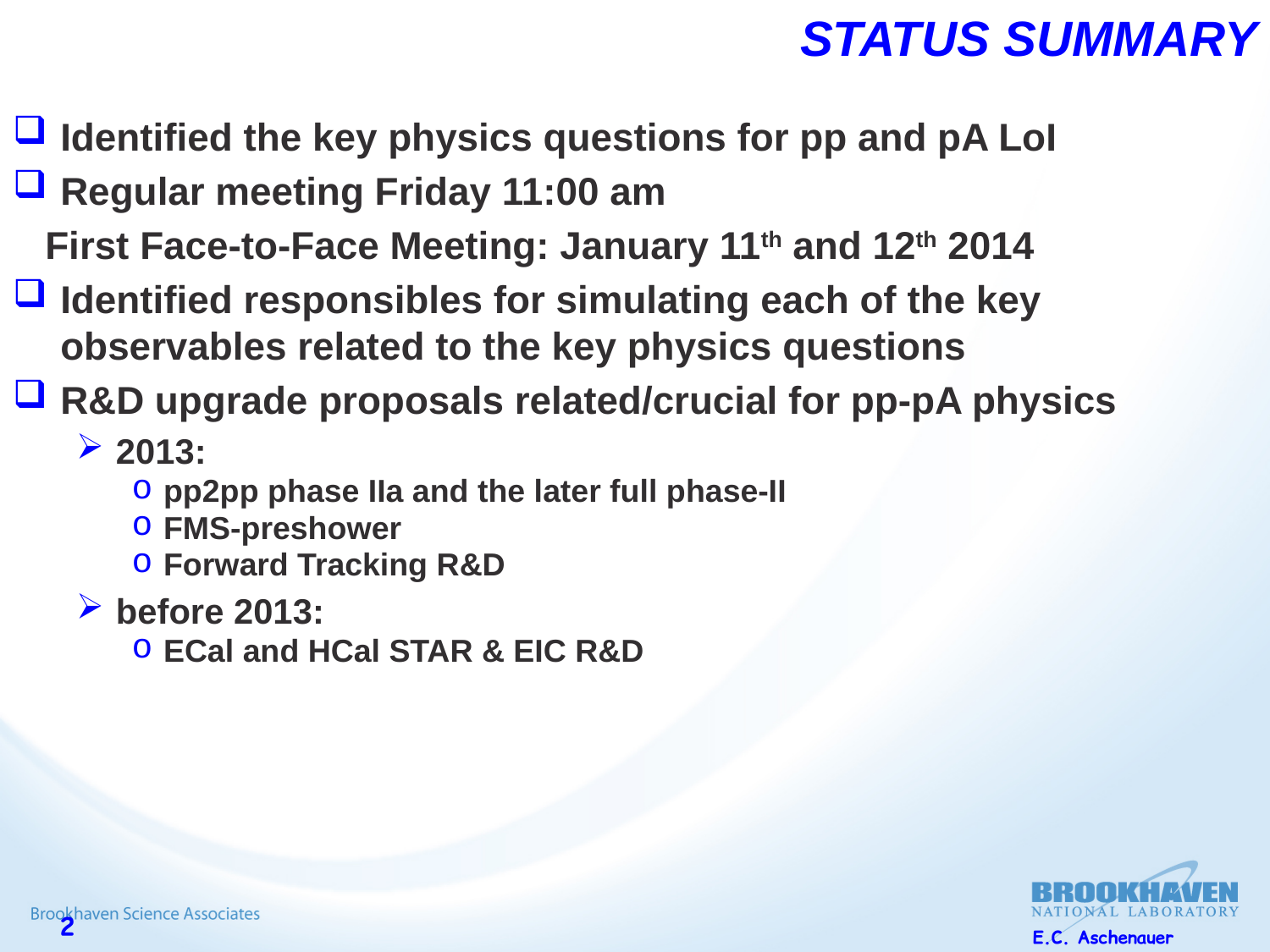

# Status Summary
Identified the key physics questions for pp and pA LoI
Regular meeting Friday 11:00 am
   First Face-to-Face Meeting: January 11th and 12th 2014
Identified responsibles for simulating each of the key observables related to the key physics questions
R&D upgrade proposals related/crucial for pp-pA physics
2013:
pp2pp phase IIa and the later full phase-II
FMS-preshower
Forward Tracking R&D
before 2013:
ECal and HCal STAR & EIC R&D

E.C. Aschenauer
2